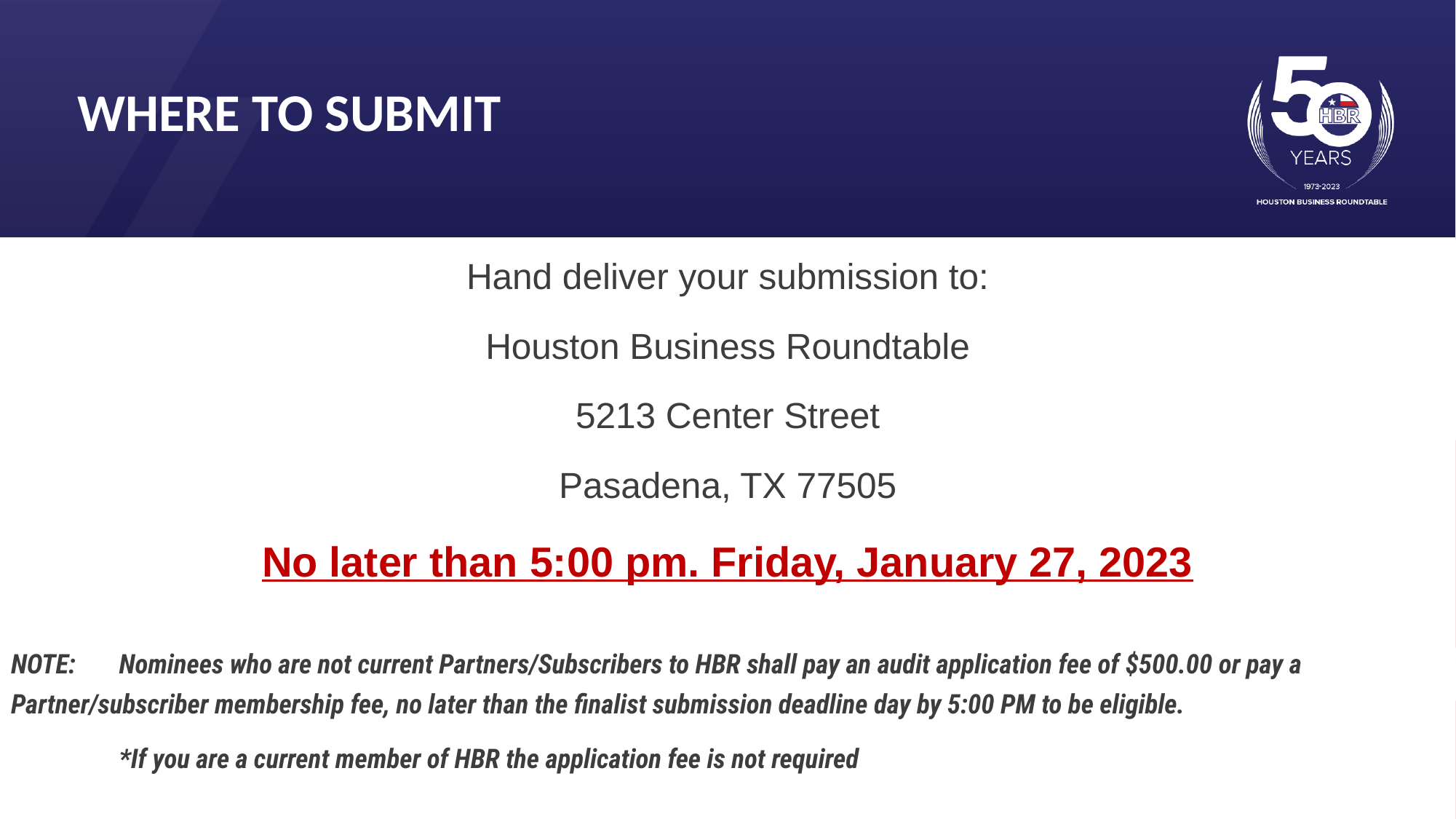

Where to submit
Hand deliver your submission to:
Houston Business Roundtable
5213 Center Street
Pasadena, TX 77505
No later than 5:00 pm. Friday, January 27, 2023

NOTE: 	Nominees who are not current Partners/Subscribers to HBR shall pay an audit application fee of $500.00 or pay a 				Partner/subscriber membership fee, no later than the finalist submission deadline day by 5:00 PM to be eligible.
		*If you are a current member of HBR the application fee is not required